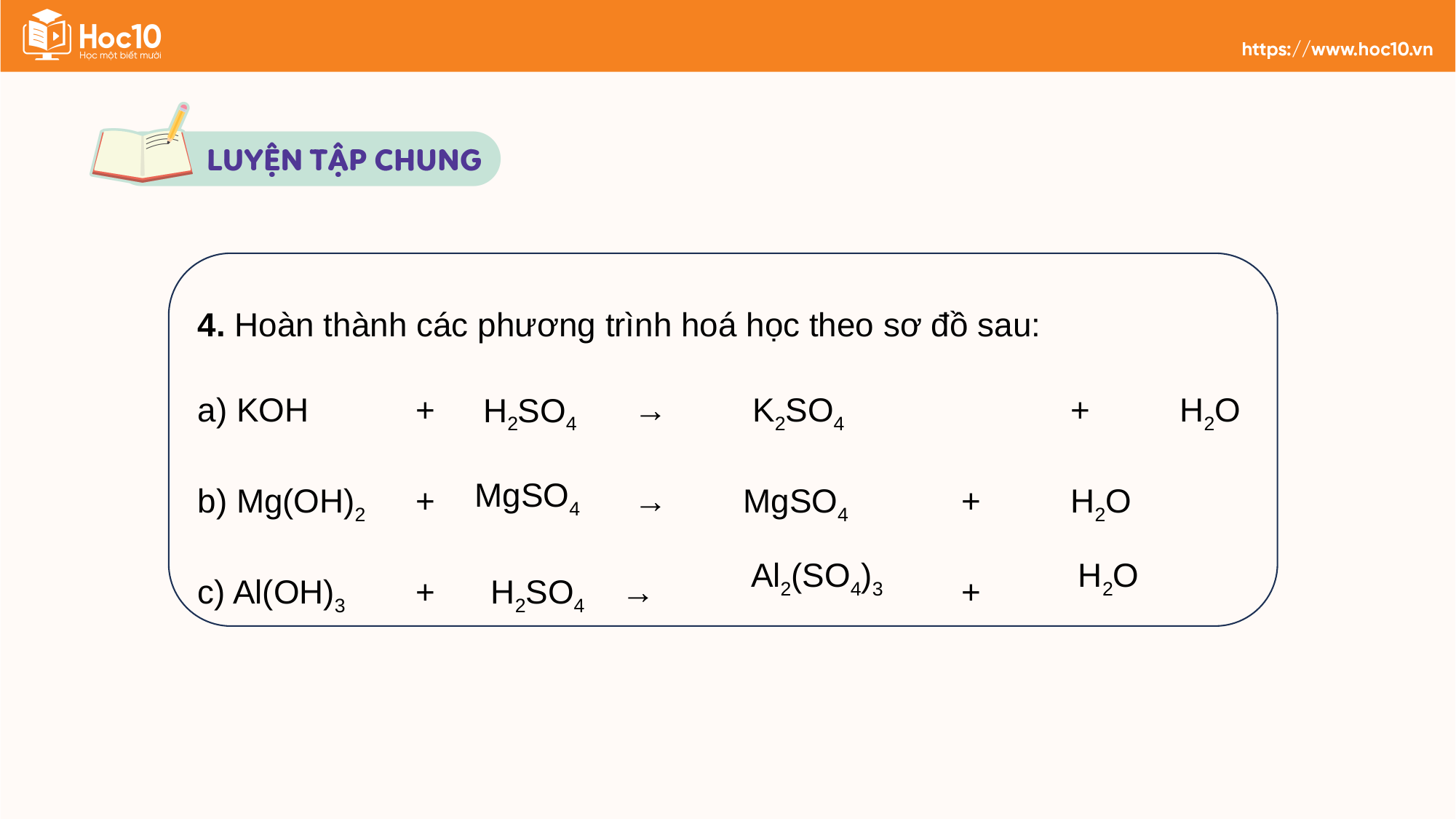

4. Hoàn thành các phương trình hoá học theo sơ đồ sau:
a) KOH 	+ 	? 	→	 K2SO4 		+ 	H2O
b) Mg(OH)2 	+ 	? 	→ 	MgSO4 	+ 	H2O
c) Al(OH)3 	+      H2SO4    →	     ? 		+ 	 ?
H2SO4
MgSO4
H2O
Al2(SO4)3